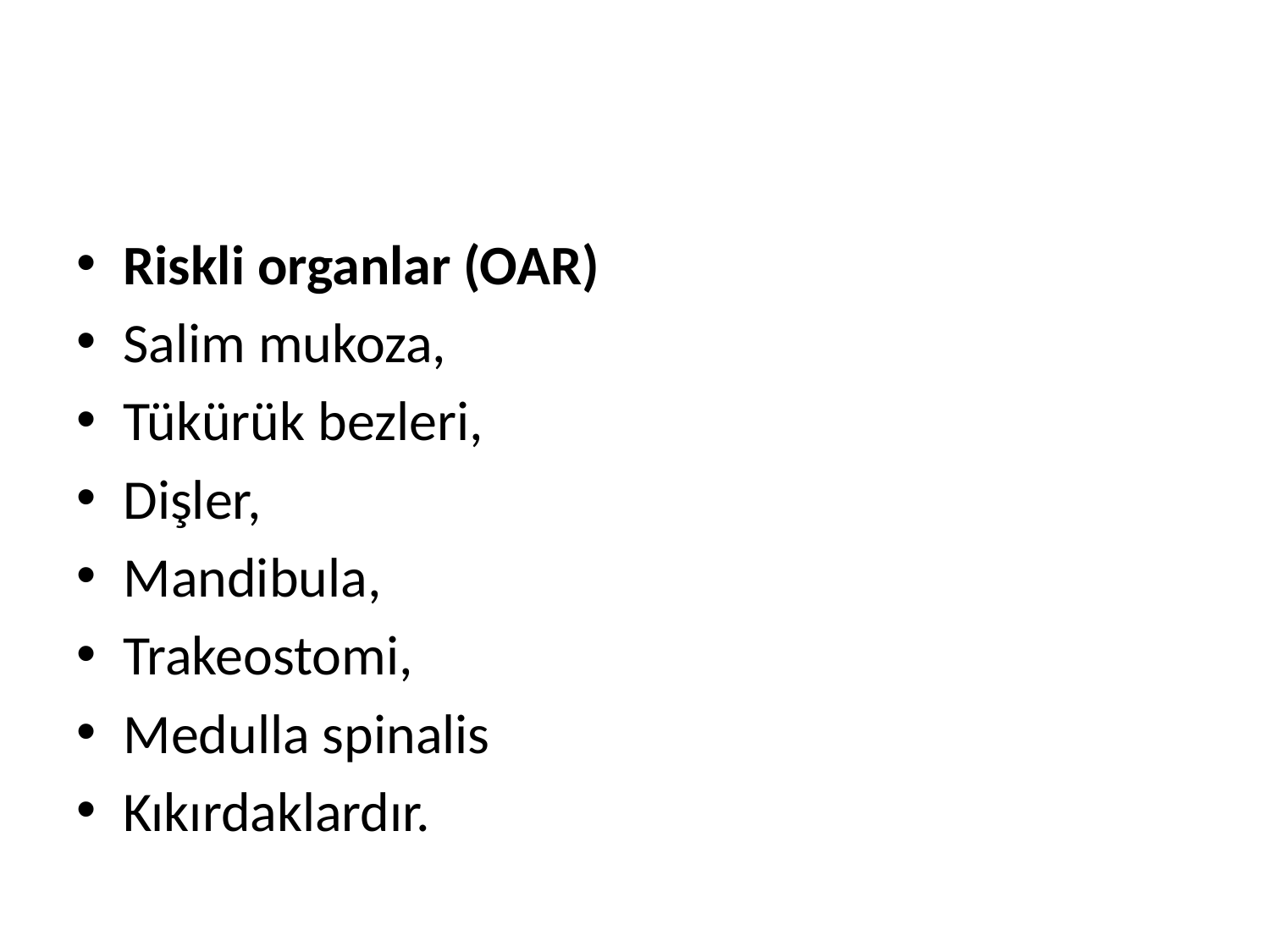

#
Riskli organlar (OAR)
Salim mukoza,
Tükürük bezleri,
Dişler,
Mandibula,
Trakeostomi,
Medulla spinalis
Kıkırdaklardır.